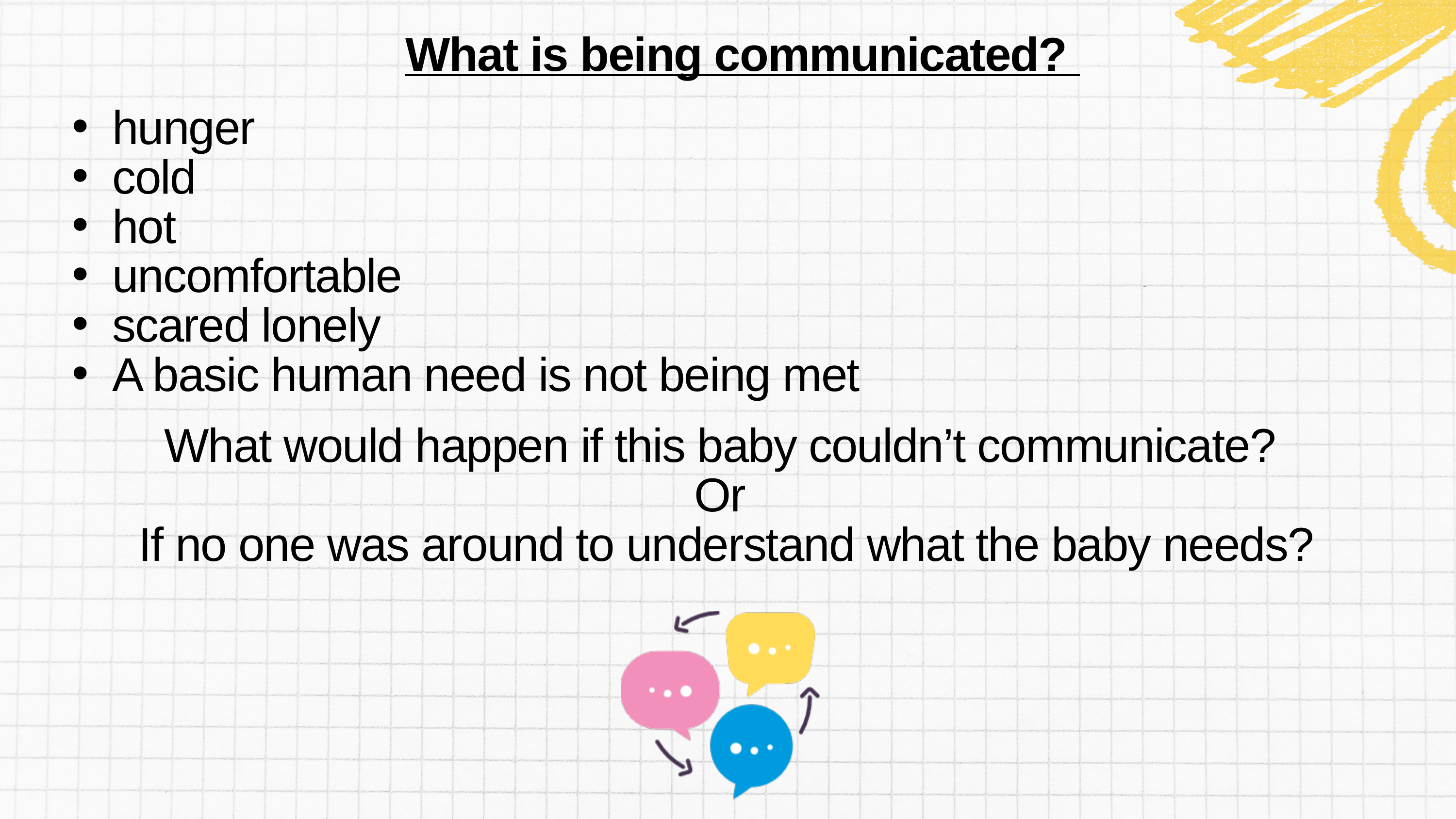

What is being communicated?

hunger
cold
hot
uncomfortable
scared lonely
A basic human need is not being met
What would happen if this baby couldn’t communicate?
Or
If no one was around to understand what the baby needs?